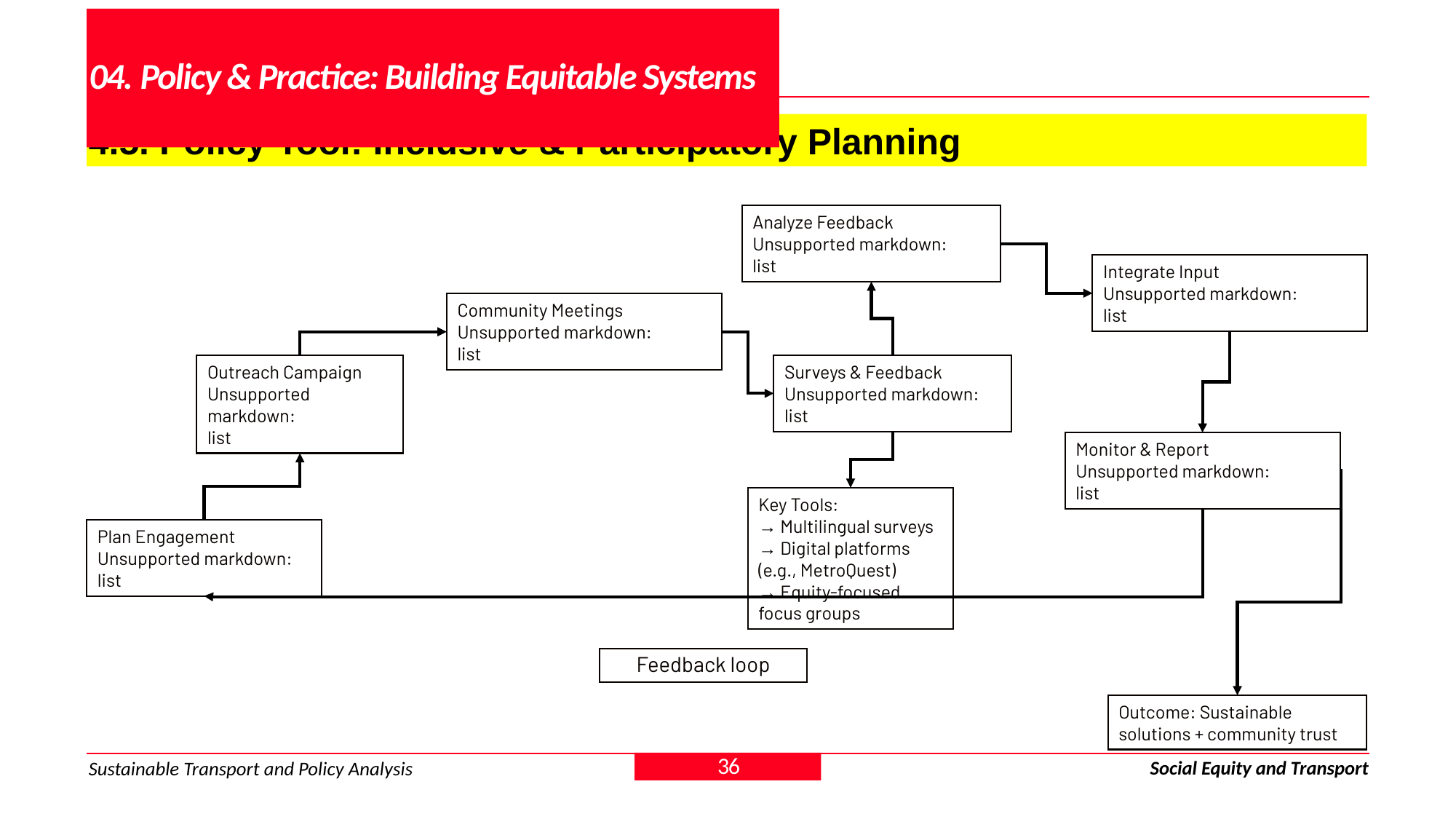

# 04. Policy & Practice: Building Equitable Systems
4.5. Policy Tool: Inclusive & Participatory Planning
Analyze Feedback
Unsupported markdown:
list
Integrate Input
Unsupported markdown:
list
Community Meetings
Unsupported markdown:
list
Outreach Campaign
Unsupported markdown:
list
Surveys & Feedback
Unsupported markdown:
list
Monitor & Report
Unsupported markdown:
list
Key Tools:
→ Multilingual surveys
→ Digital platforms (e.g., MetroQuest)
→ Equity-focused focus groups
Plan Engagement
Unsupported markdown:
list
Feedback loop
Outcome: Sustainable solutions + community trust